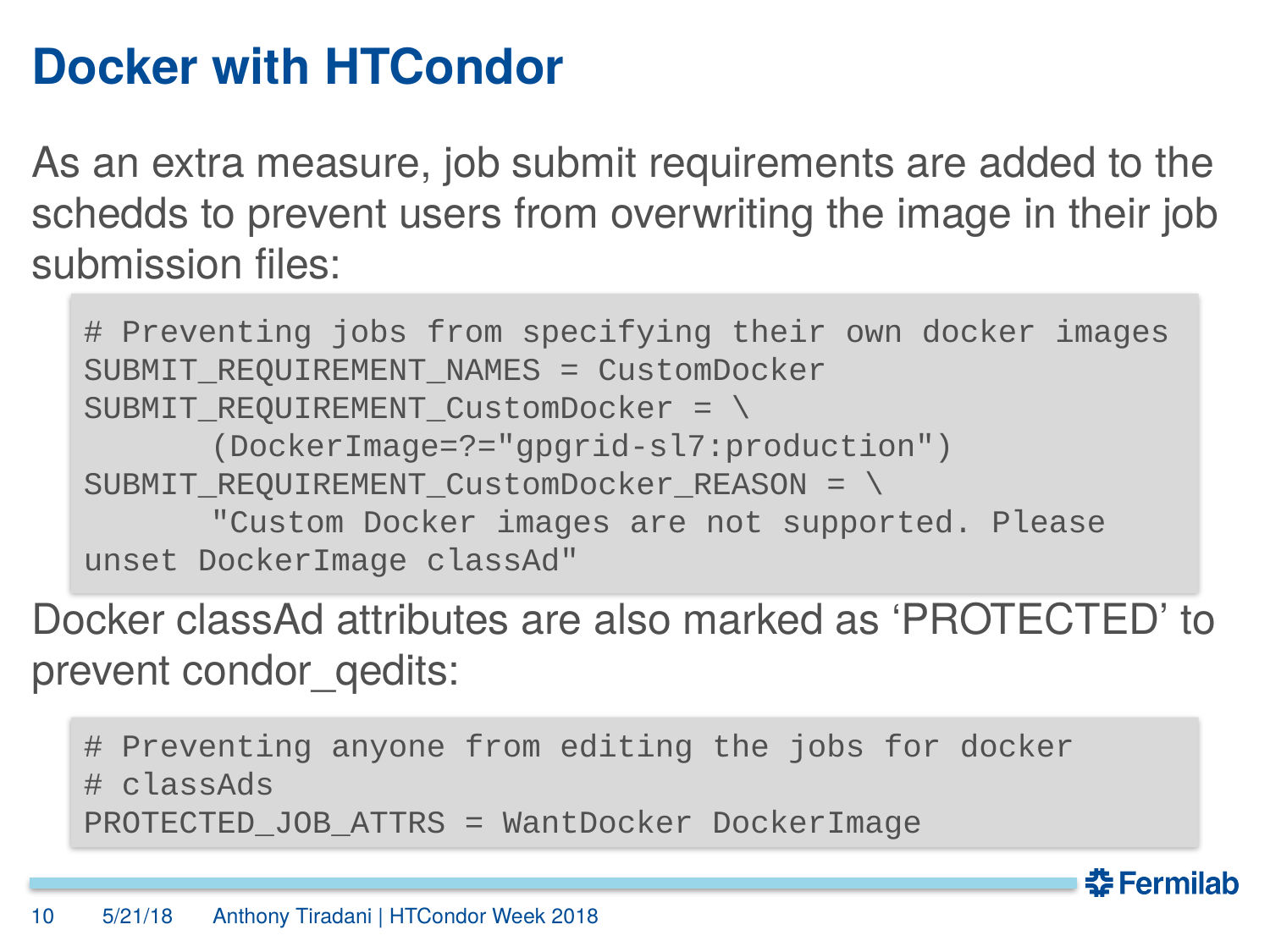

# Docker with HTCondor
As an extra measure, job submit requirements are added to the schedds to prevent users from overwriting the image in their job submission files:

Docker classAd attributes are also marked as ‘PROTECTED’ to prevent condor_qedits:

# Preventing jobs from specifying their own docker images
SUBMIT_REQUIREMENT_NAMES = CustomDocker
SUBMIT_REQUIREMENT_CustomDocker = \
	(DockerImage=?="gpgrid-sl7:production")
SUBMIT_REQUIREMENT_CustomDocker_REASON = \
	"Custom Docker images are not supported. Please unset DockerImage classAd"
# Preventing anyone from editing the jobs for docker
# classAds
PROTECTED_JOB_ATTRS = WantDocker DockerImage
10
5/21/18
Anthony Tiradani | HTCondor Week 2018